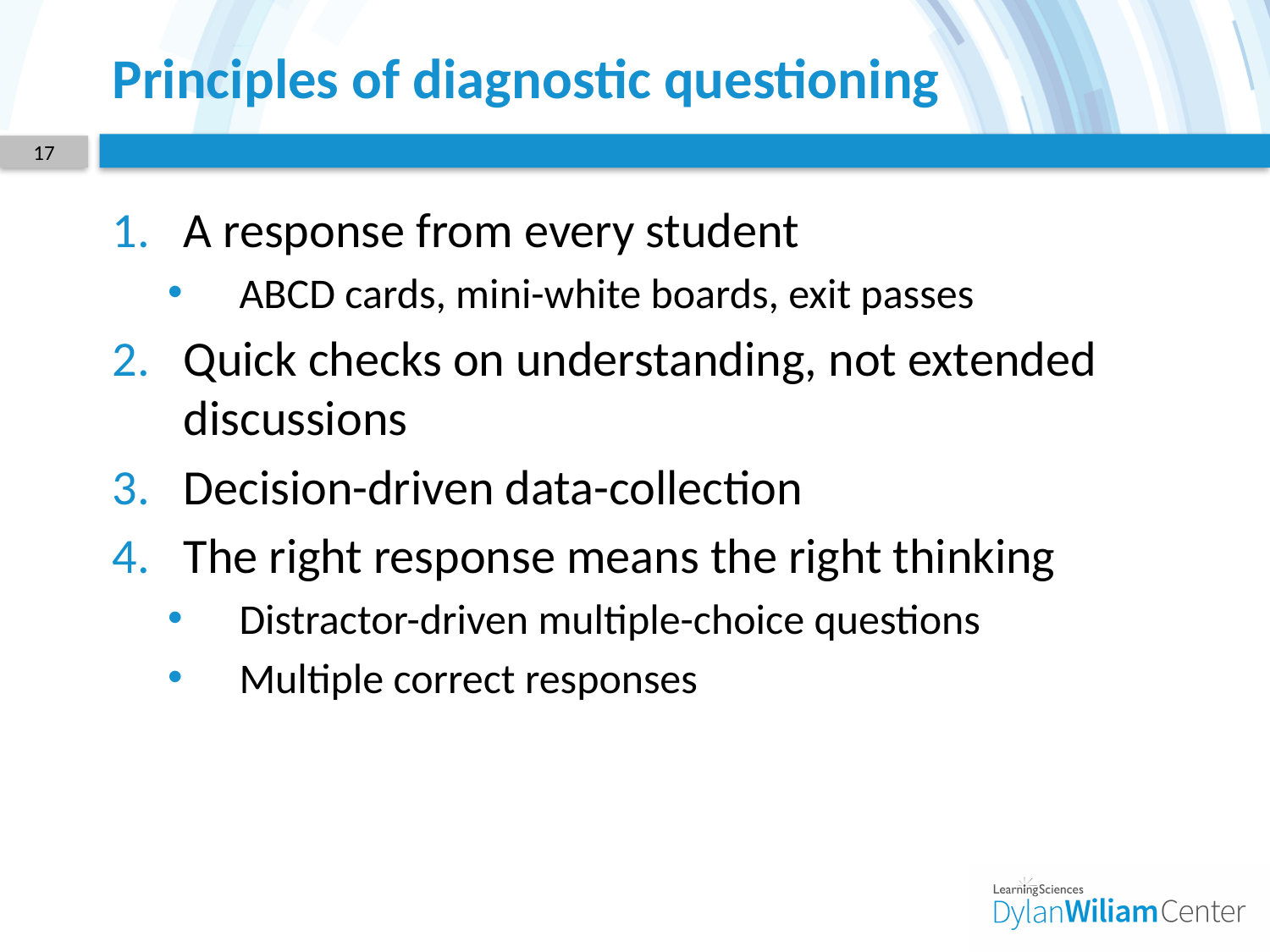

# Principles of diagnostic questioning
17
A response from every student
ABCD cards, mini-white boards, exit passes
Quick checks on understanding, not extended discussions
Decision-driven data-collection
The right response means the right thinking
Distractor-driven multiple-choice questions
Multiple correct responses